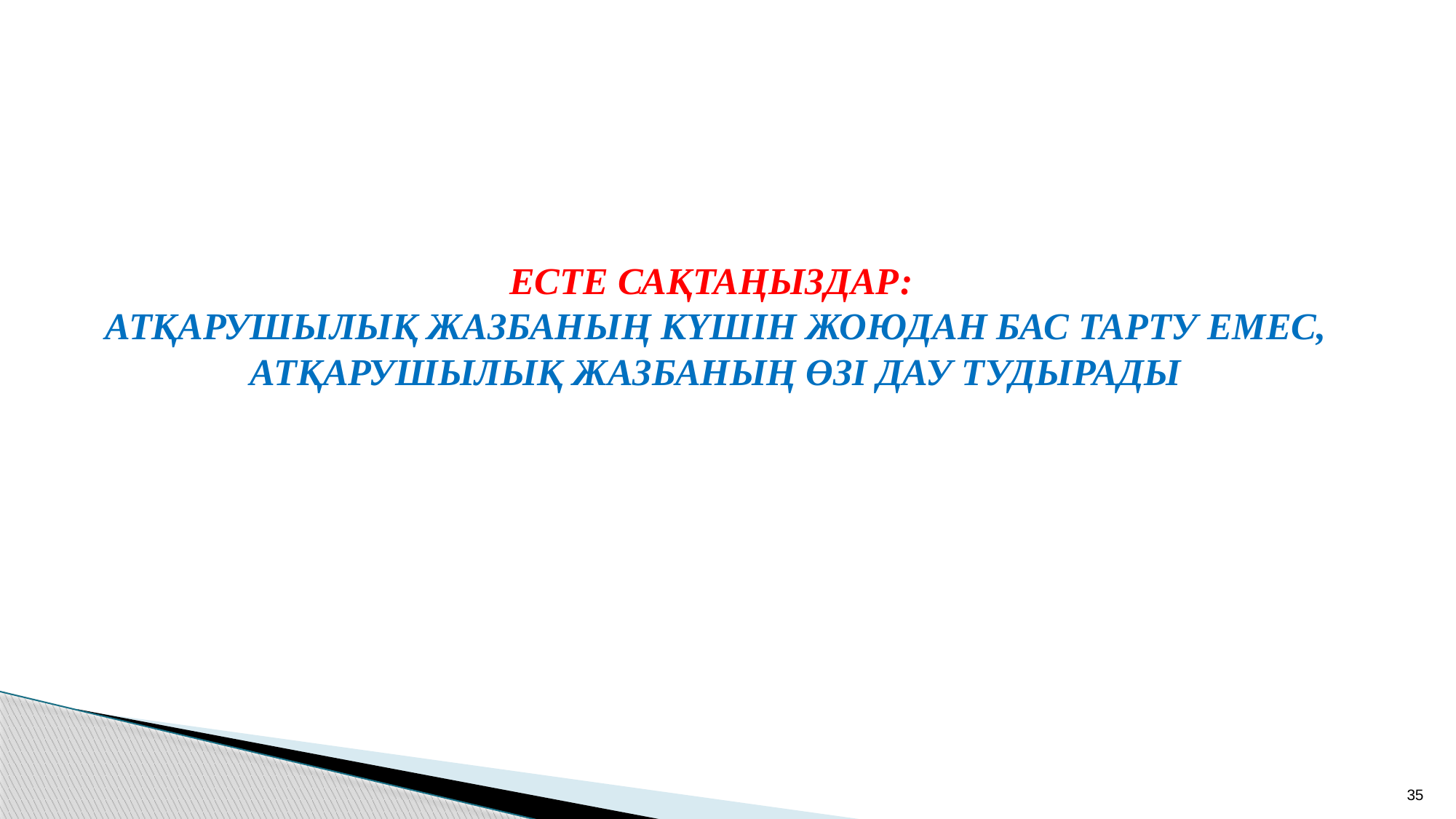

ЕСТЕ САҚТАҢЫЗДАР:
АТҚАРУШЫЛЫҚ ЖАЗБАНЫҢ КҮШІН ЖОЮДАН БАС ТАРТУ ЕМЕС,
АТҚАРУШЫЛЫҚ ЖАЗБАНЫҢ ӨЗІ ДАУ ТУДЫРАДЫ
35